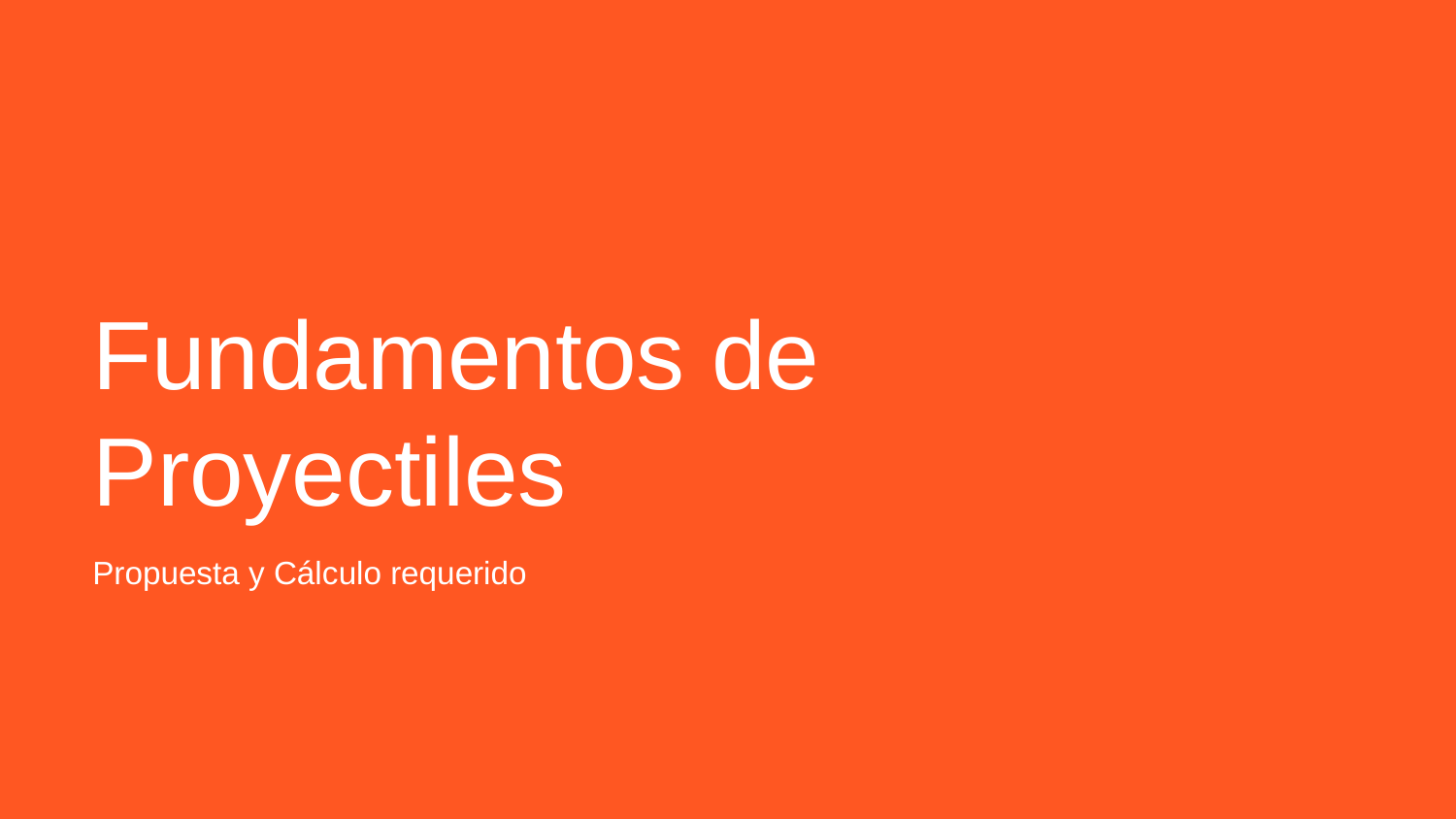

# Fundamentos de Proyectiles
Propuesta y Cálculo requerido